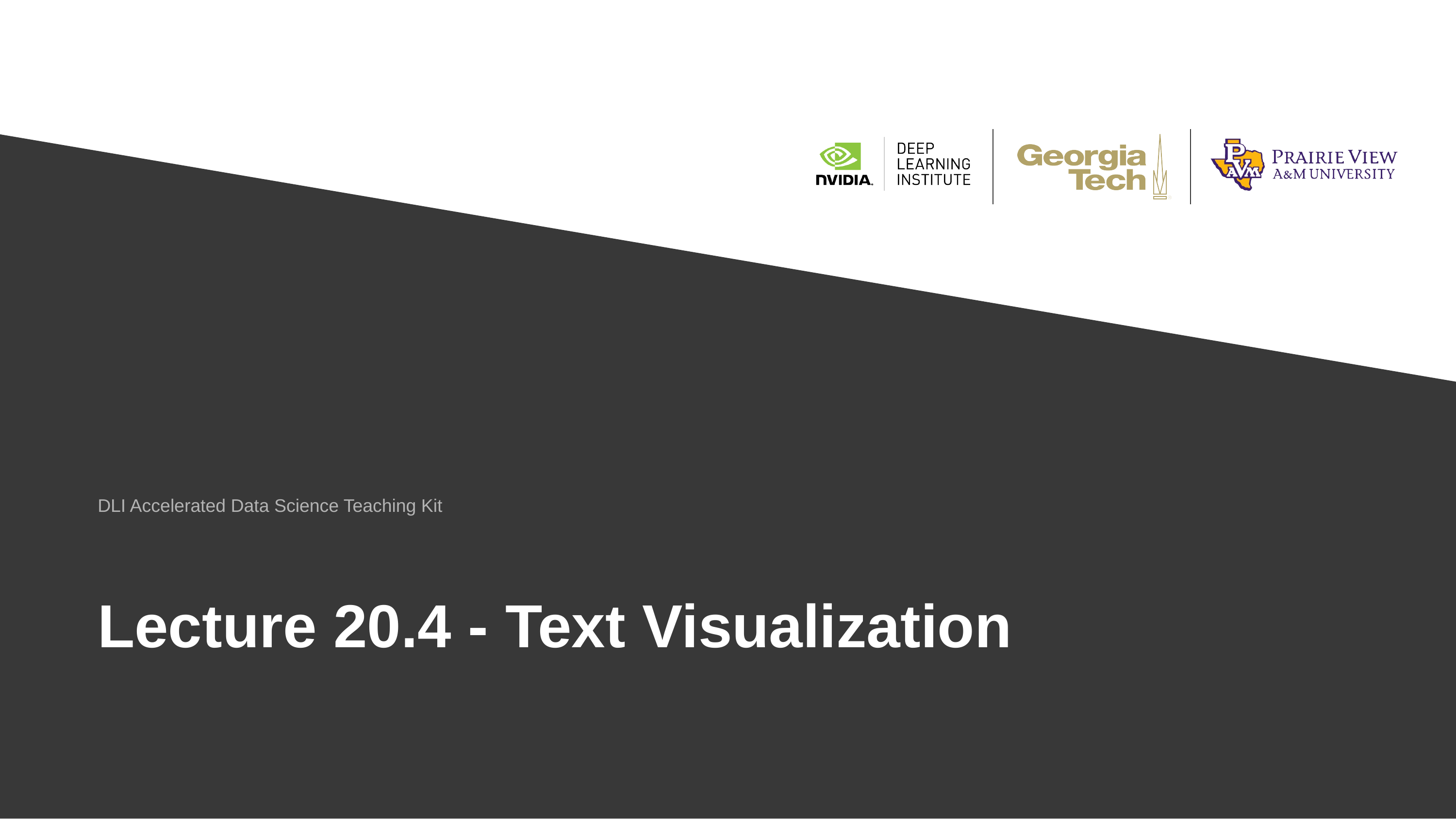

DLI Accelerated Data Science Teaching Kit
# Lecture 20.4 - Text Visualization